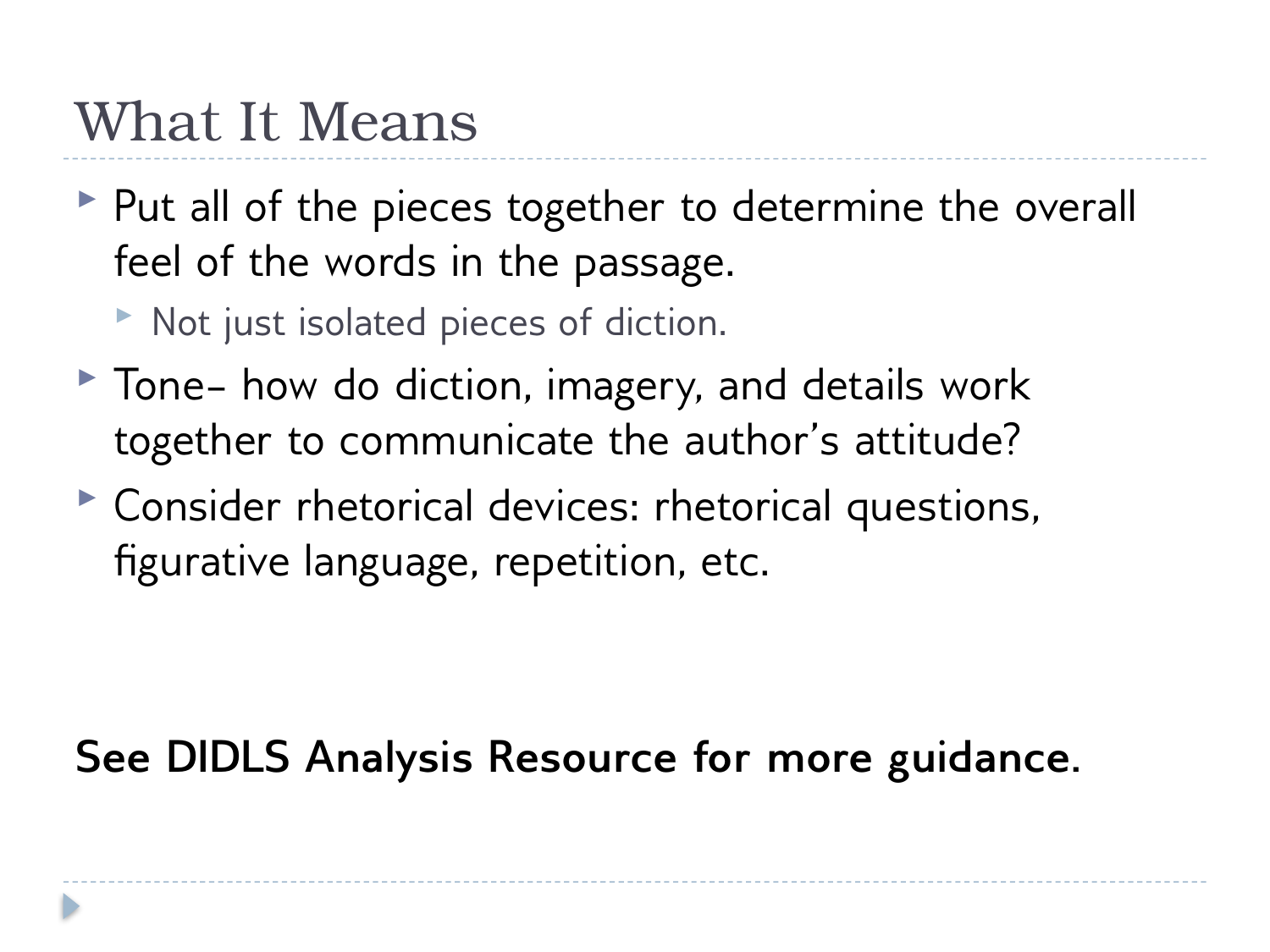

# What It Means
Put all of the pieces together to determine the overall feel of the words in the passage.
Not just isolated pieces of diction.
Tone– how do diction, imagery, and details work together to communicate the author’s attitude?
Consider rhetorical devices: rhetorical questions, figurative language, repetition, etc.

See DIDLS Analysis Resource for more guidance.